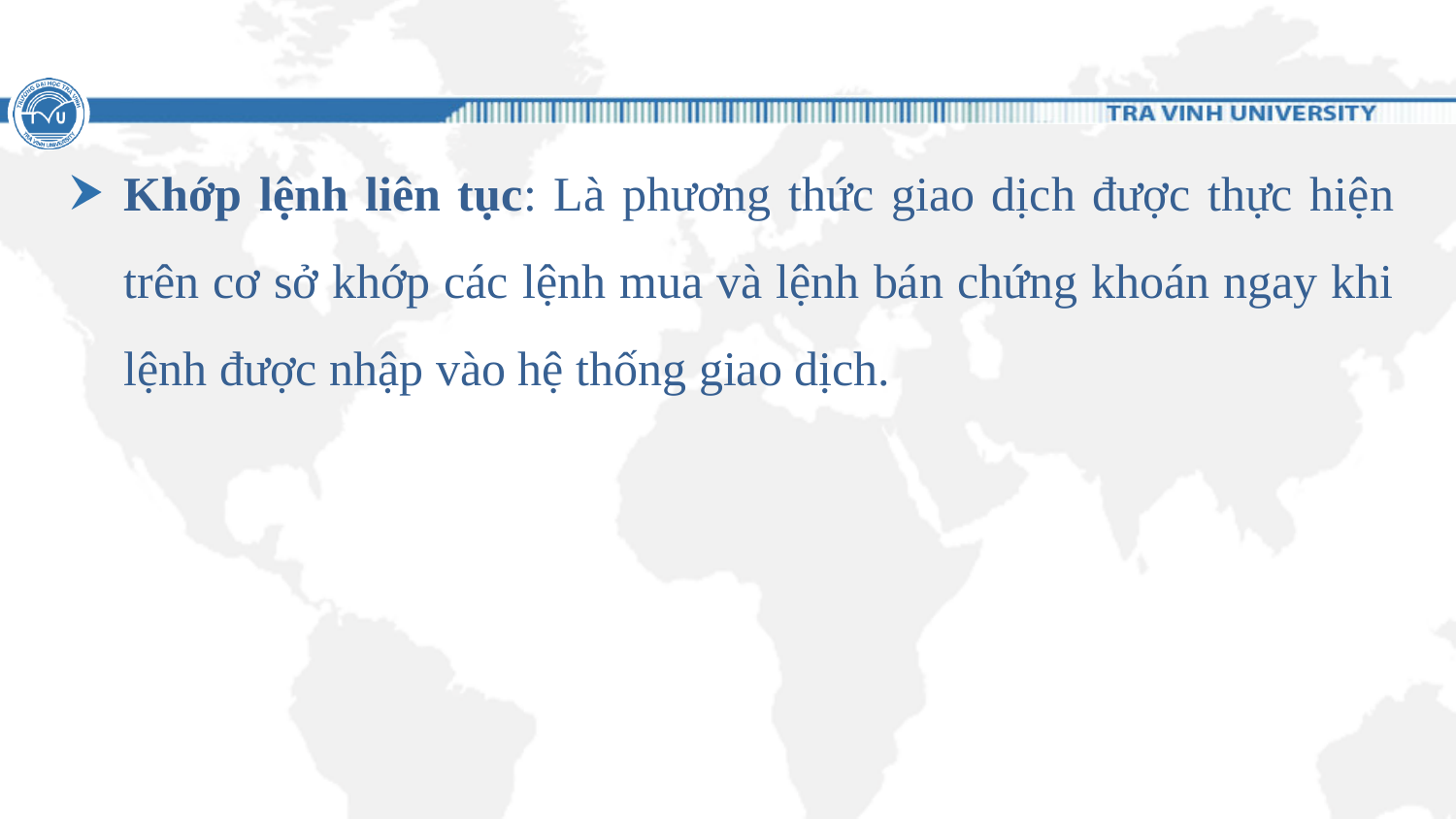

#

Khớp lệnh liên tục: Là phương thức giao dịch được thực hiện trên cơ sở khớp các lệnh mua và lệnh bán chứng khoán ngay khi lệnh được nhập vào hệ thống giao dịch.